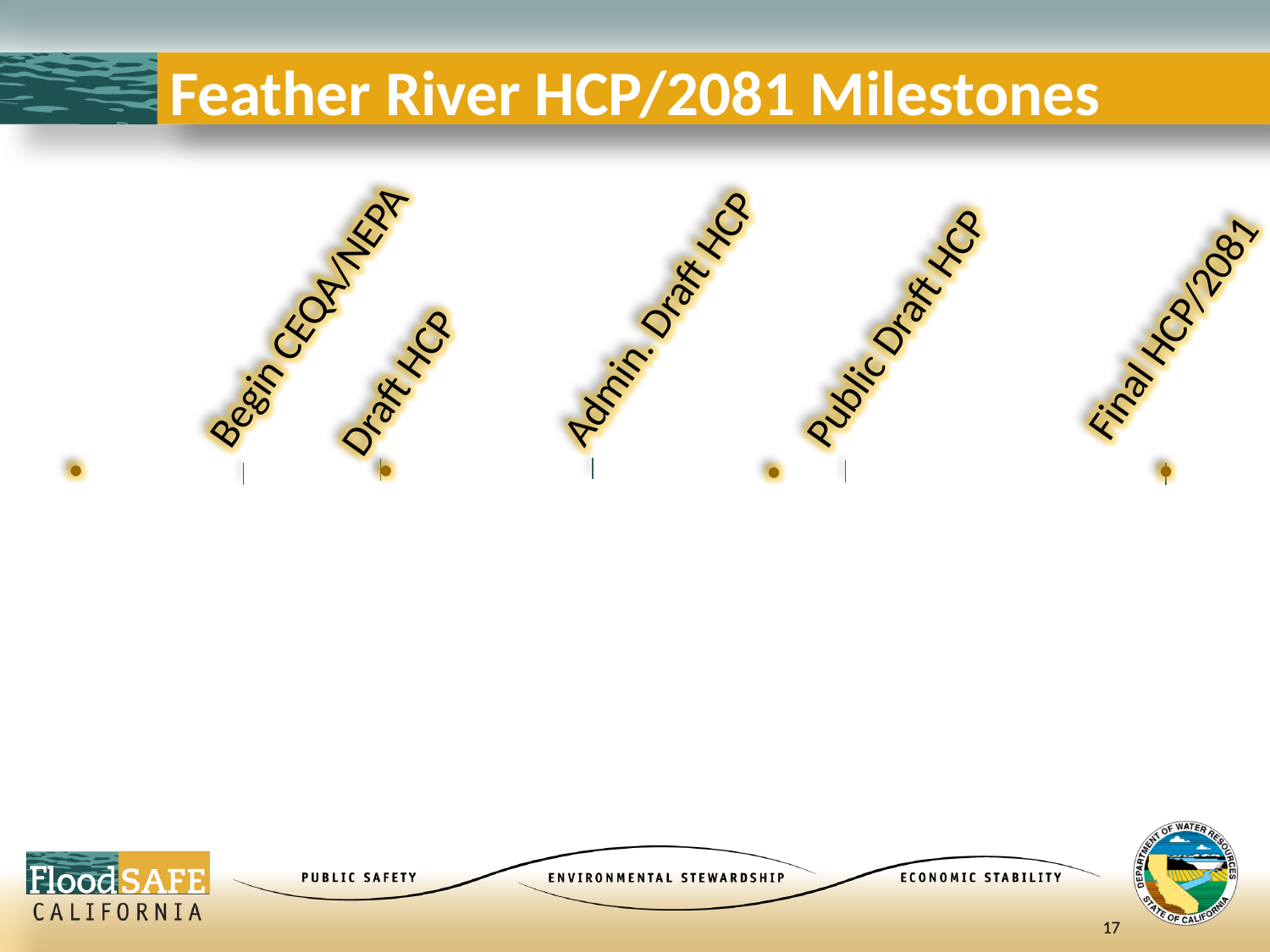

# Feather River HCP/2081 Milestones
Begin CEQA/NEPA
Admin. Draft HCP
Final HCP/2081
Public Draft HCP
Draft HCP

2014
2017
2016
2015
17